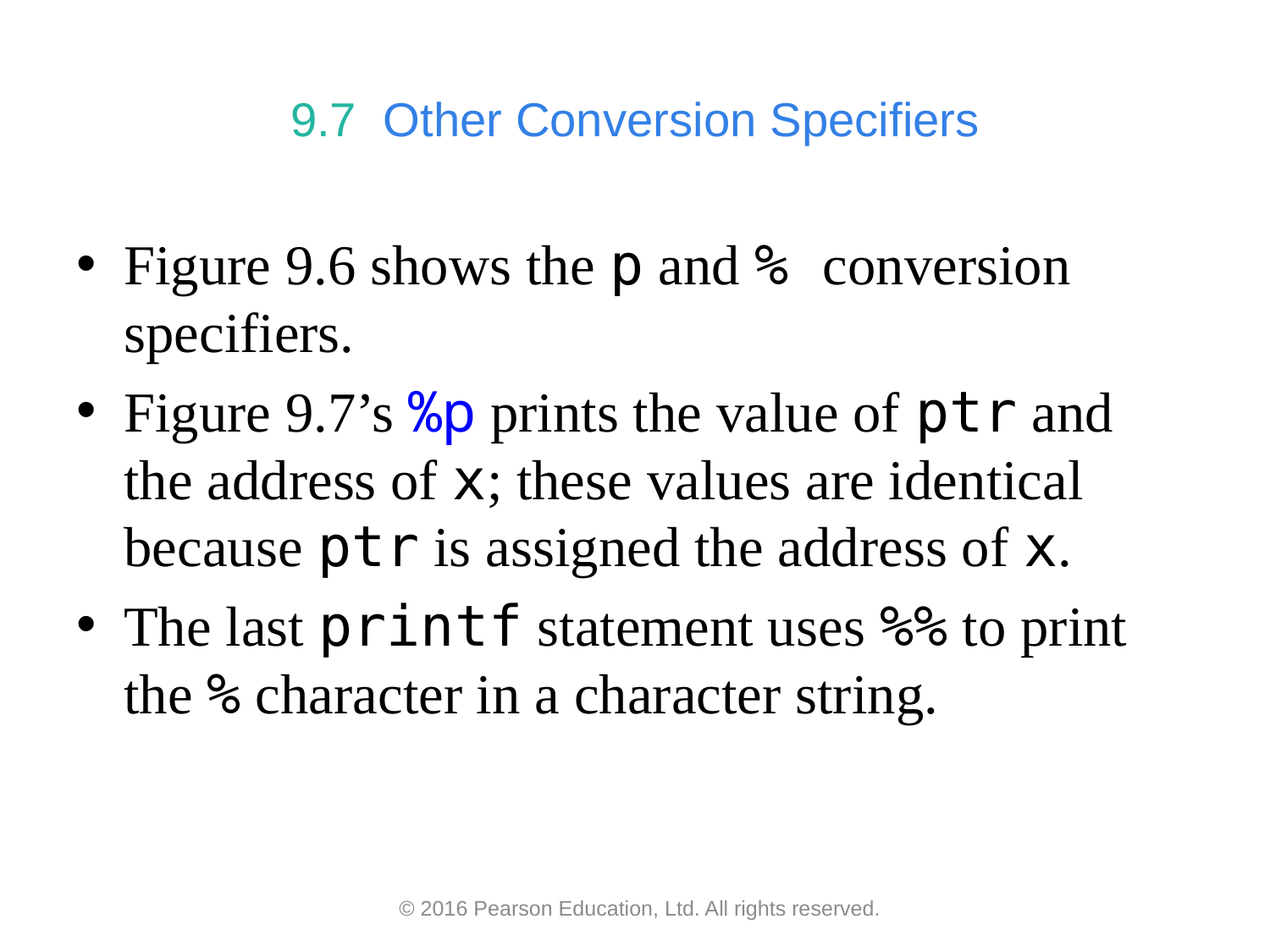

# 9.7  Other Conversion Specifiers
Figure 9.6 shows the p and % conversion specifiers.
Figure 9.7’s %p prints the value of ptr and the address of x; these values are identical because ptr is assigned the address of x.
The last printf statement uses %% to print the % character in a character string.
© 2016 Pearson Education, Ltd. All rights reserved.